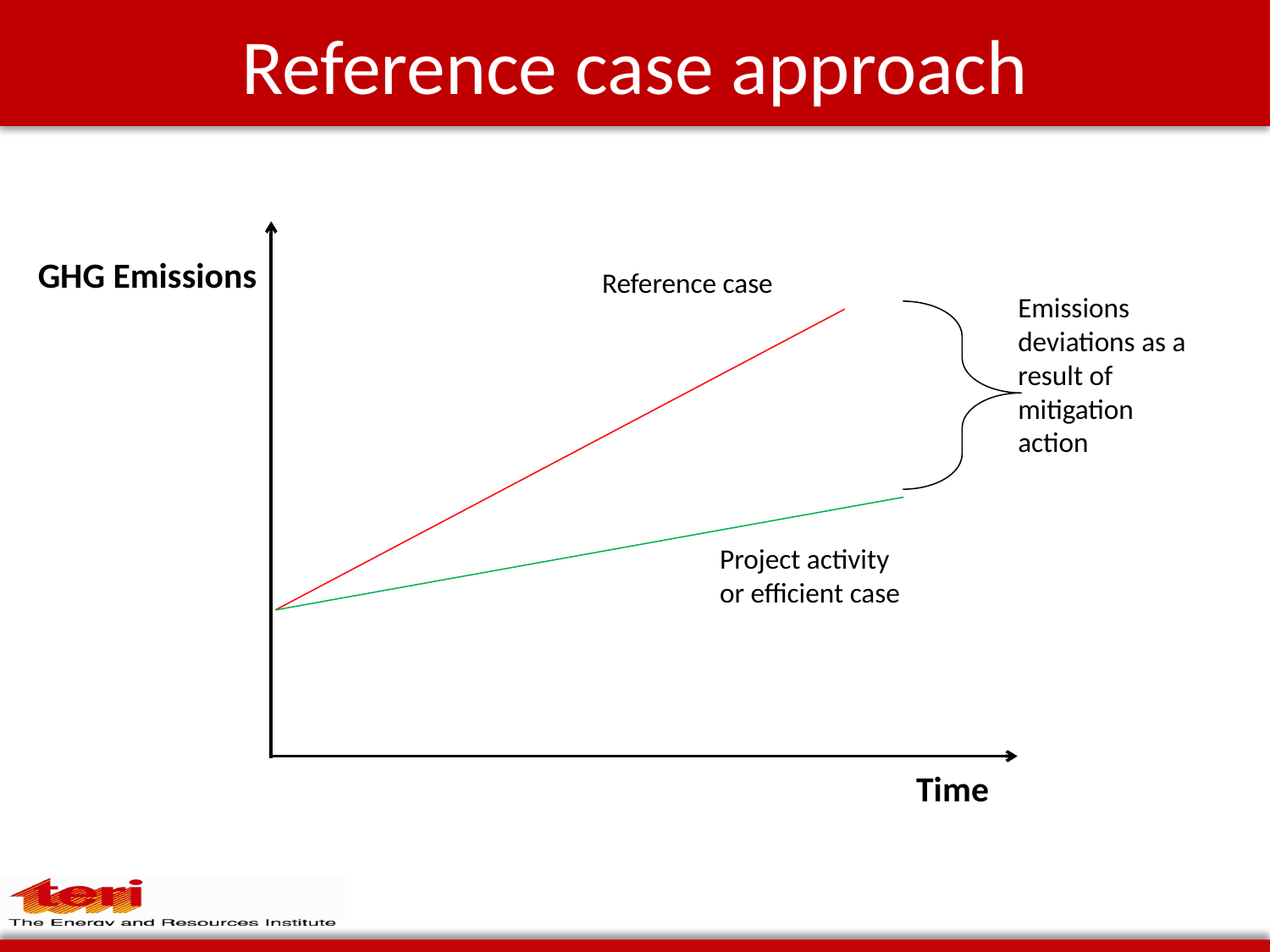

# Reference case approach

GHG Emissions
Reference case
Project activity or efficient case
Time
Emissions deviations as a result of mitigation action